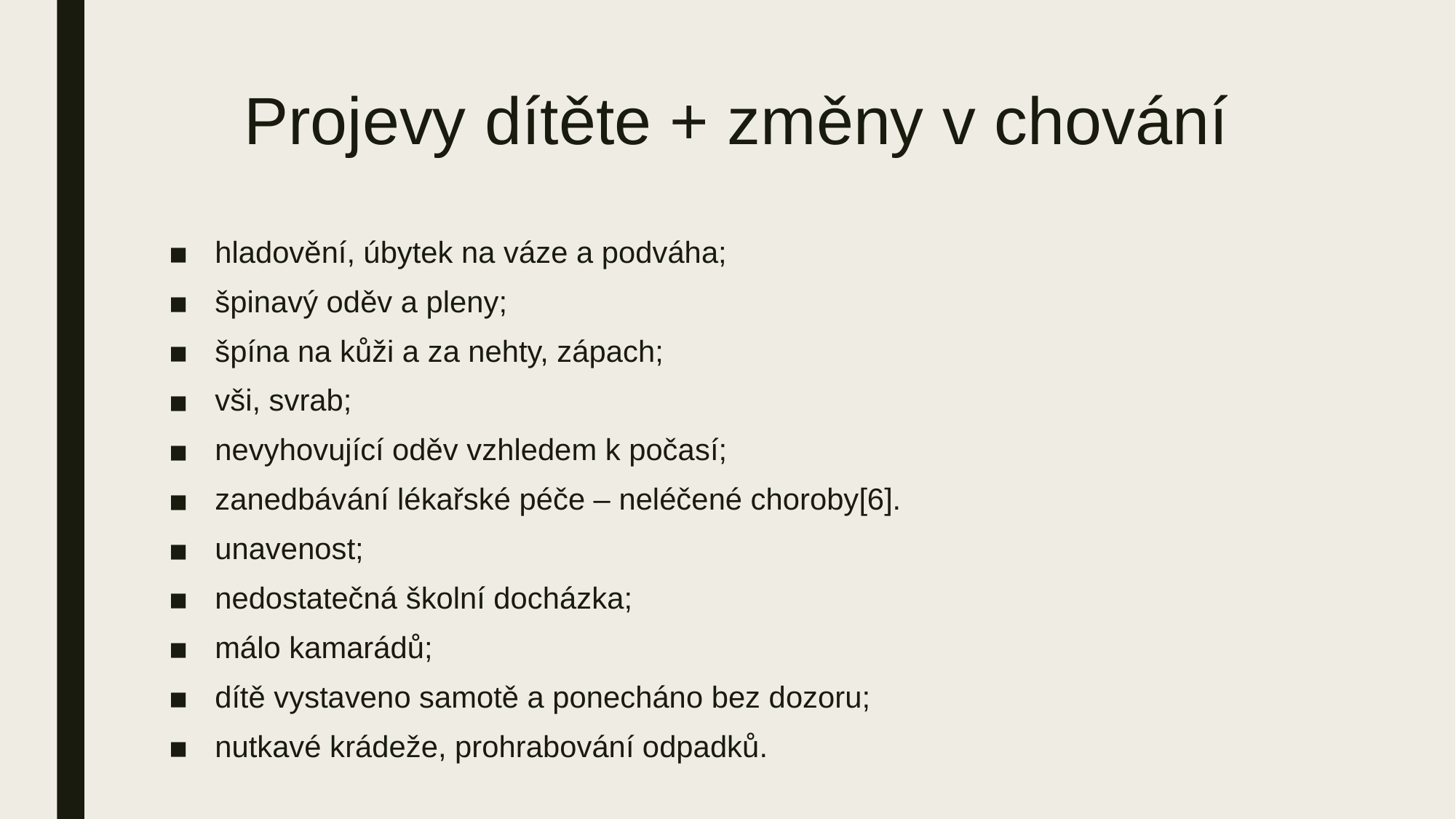

# Projevy dítěte + změny v chování
hladovění, úbytek na váze a podváha;
špinavý oděv a pleny;
špína na kůži a za nehty, zápach;
vši, svrab;
nevyhovující oděv vzhledem k počasí;
zanedbávání lékařské péče – neléčené choroby[6].
unavenost;
nedostatečná školní docházka;
málo kamarádů;
dítě vystaveno samotě a ponecháno bez dozoru;
nutkavé krádeže, prohrabování odpadků.